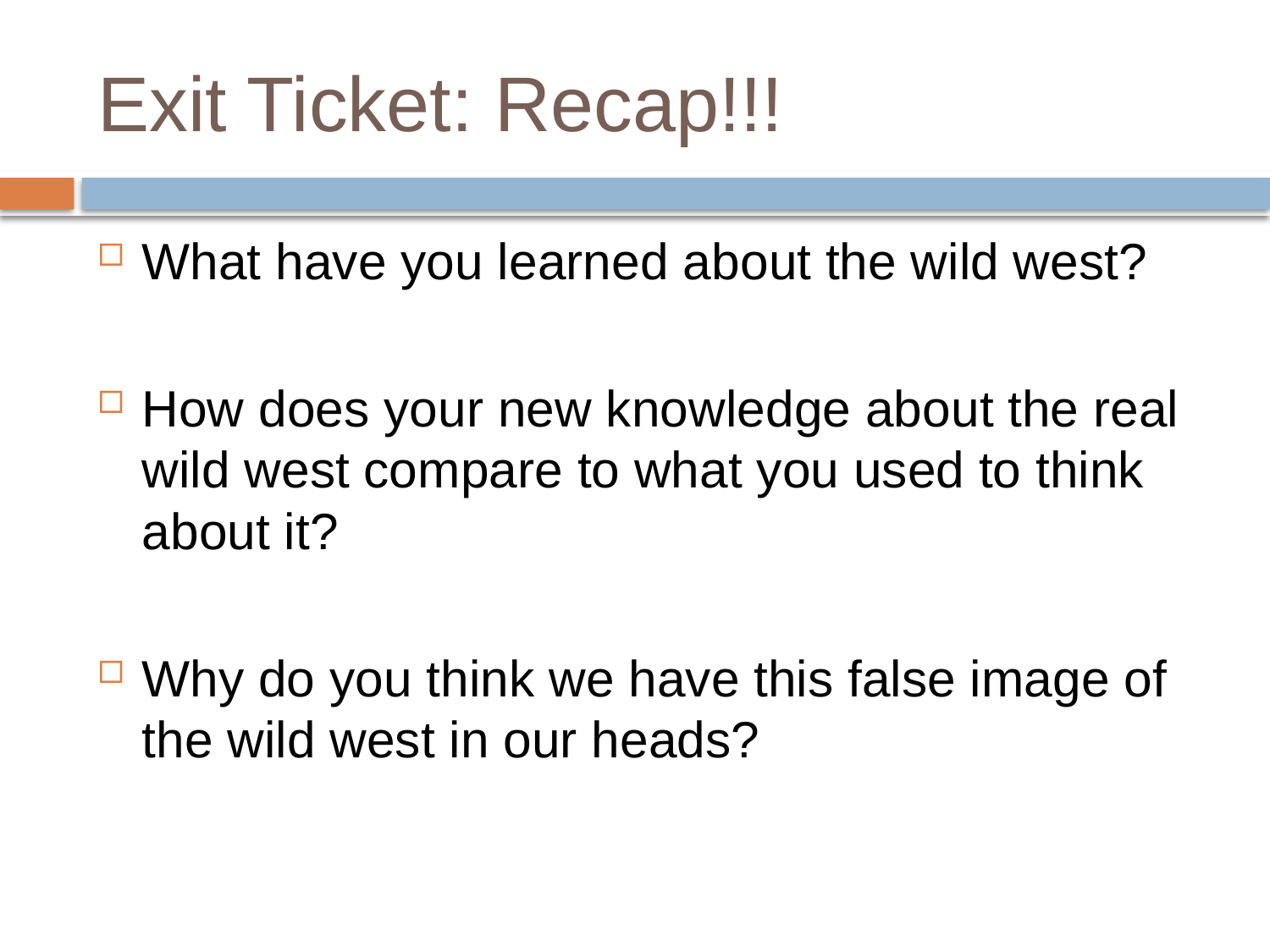

# Exit Ticket: Recap!!!
What have you learned about the wild west?

How does your new knowledge about the real wild west compare to what you used to think about it?

Why do you think we have this false image of the wild west in our heads?